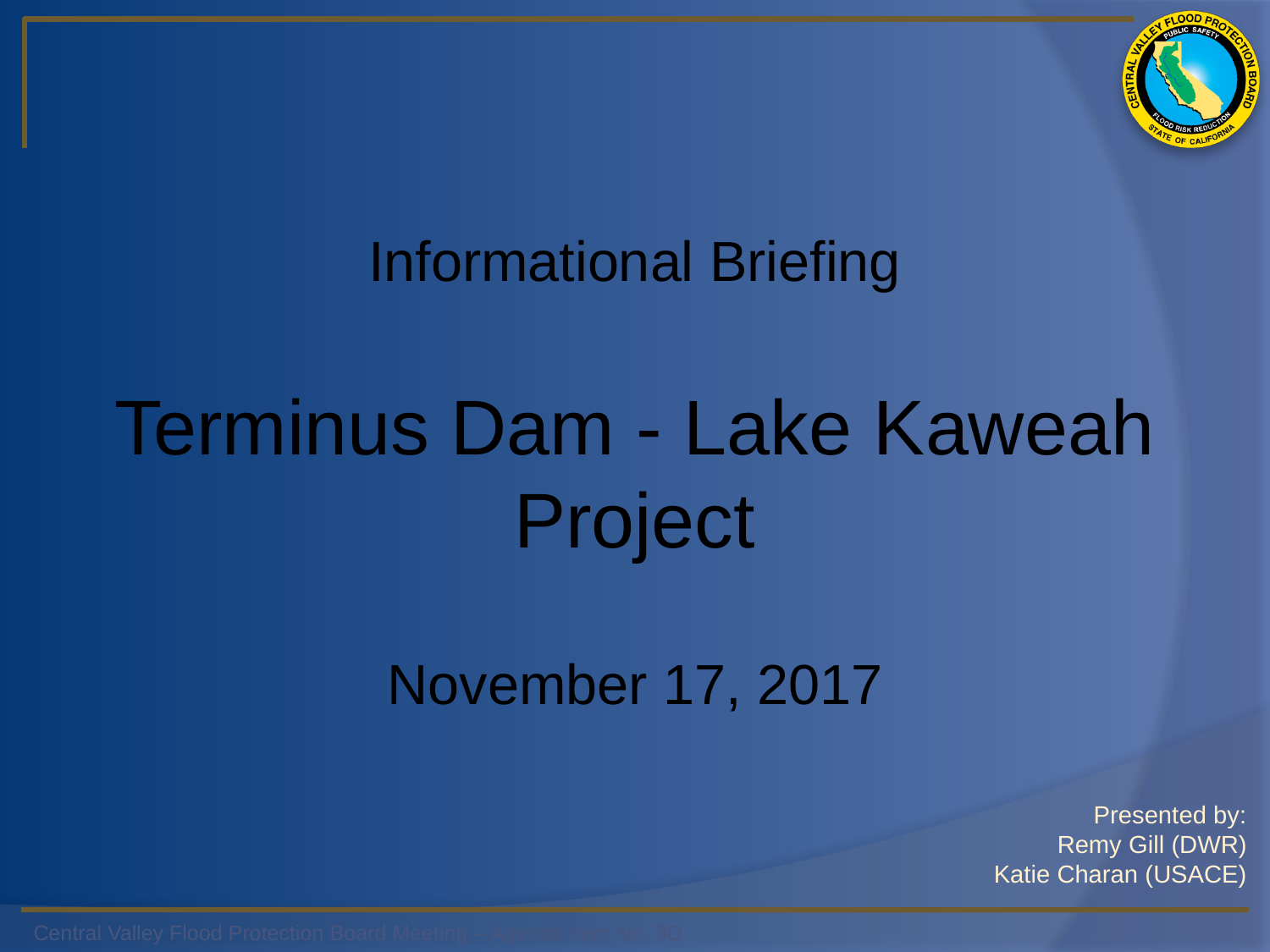

Informational Briefing
Terminus Dam - Lake Kaweah Project
November 17, 2017
Presented by:
Remy Gill (DWR)
Katie Charan (USACE)